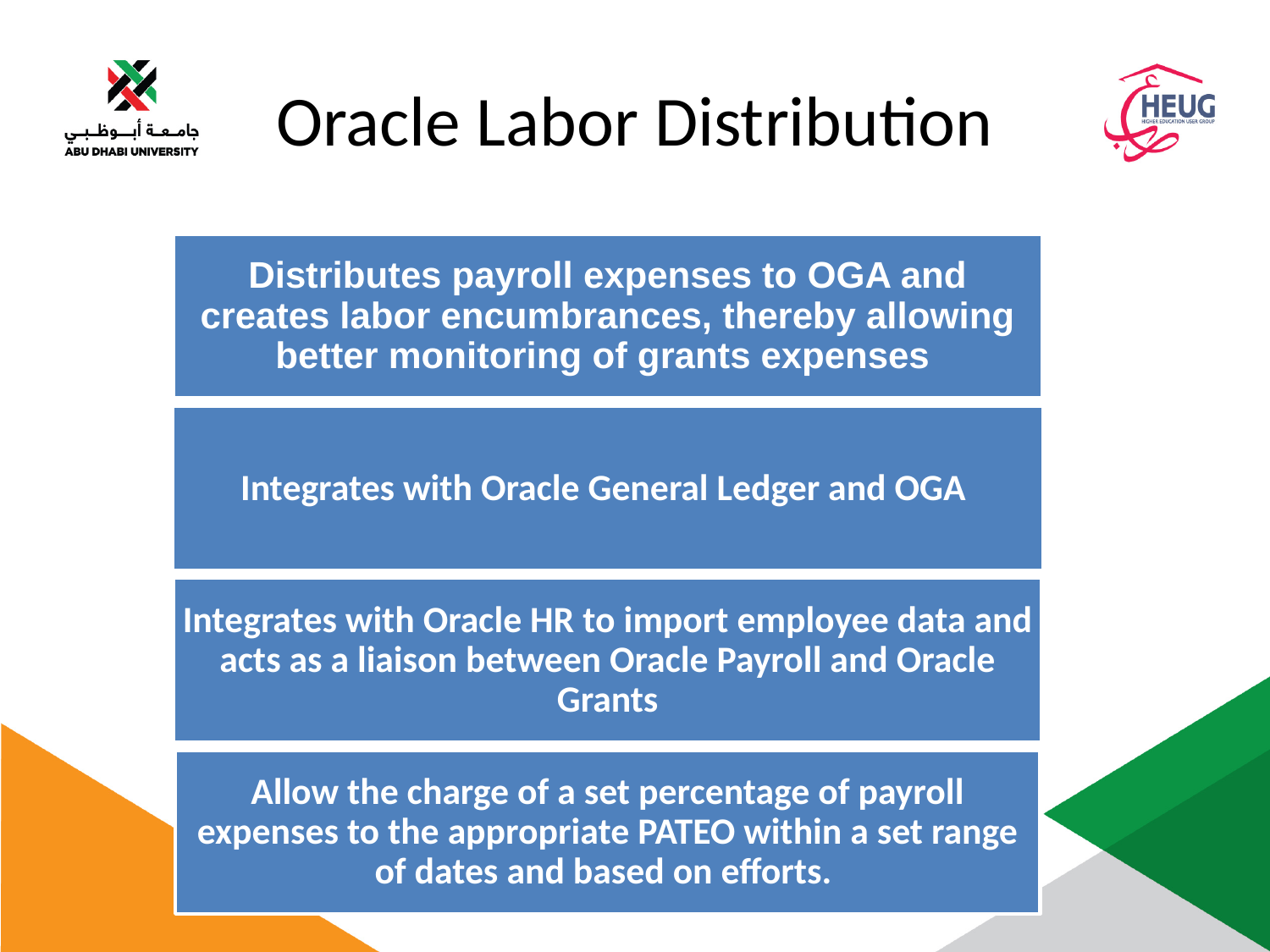

# Oracle Labor Distribution
Distributes payroll expenses to OGA and creates labor encumbrances, thereby allowing better monitoring of grants expenses
Integrates with Oracle General Ledger and OGA
Integrates with Oracle HR to import employee data and acts as a liaison between Oracle Payroll and Oracle Grants
Allow the charge of a set percentage of payroll expenses to the appropriate PATEO within a set range of dates and based on efforts.